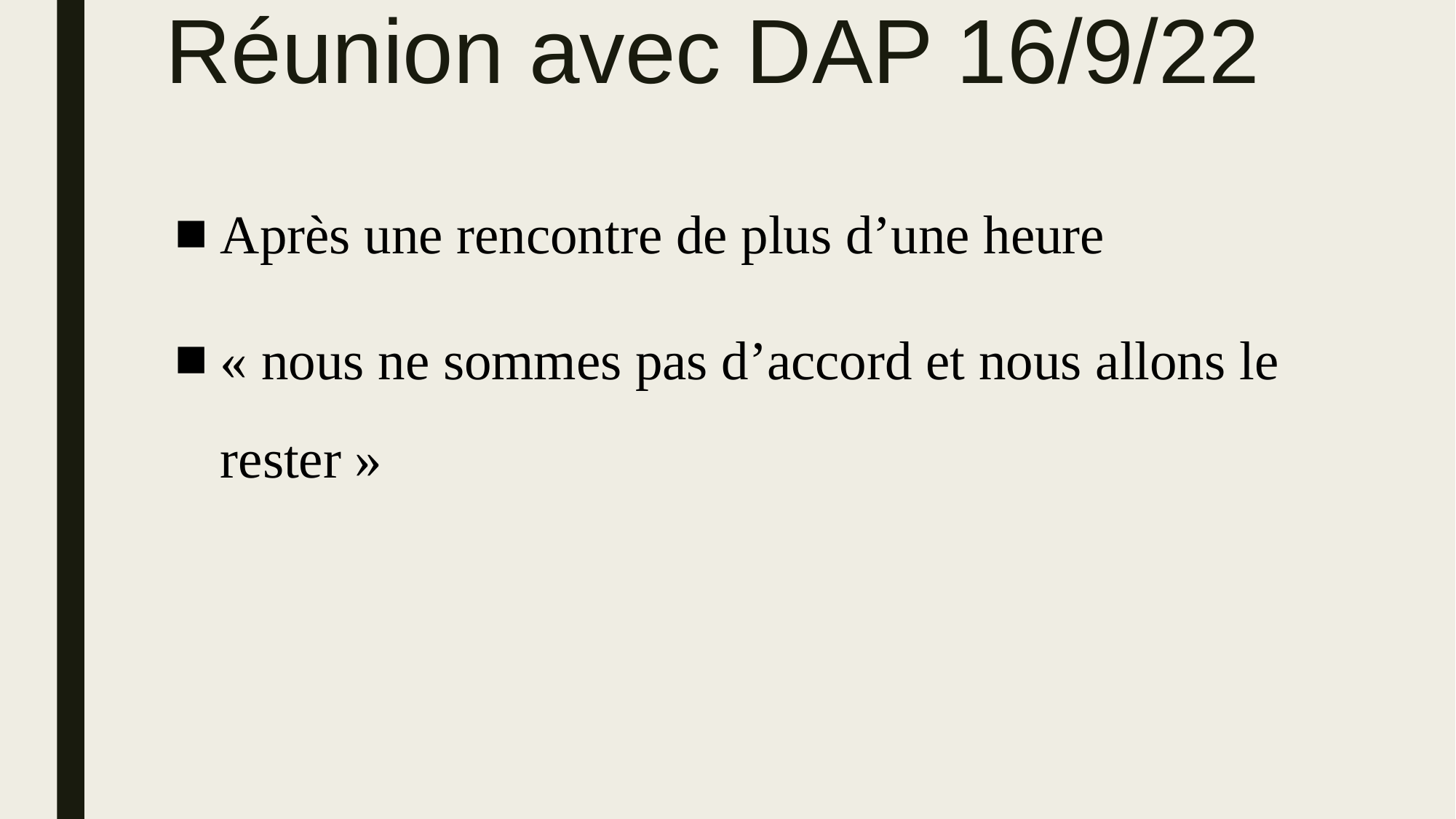

# Réunion avec DAP 16/9/22
Après une rencontre de plus d’une heure
« nous ne sommes pas d’accord et nous allons le rester »